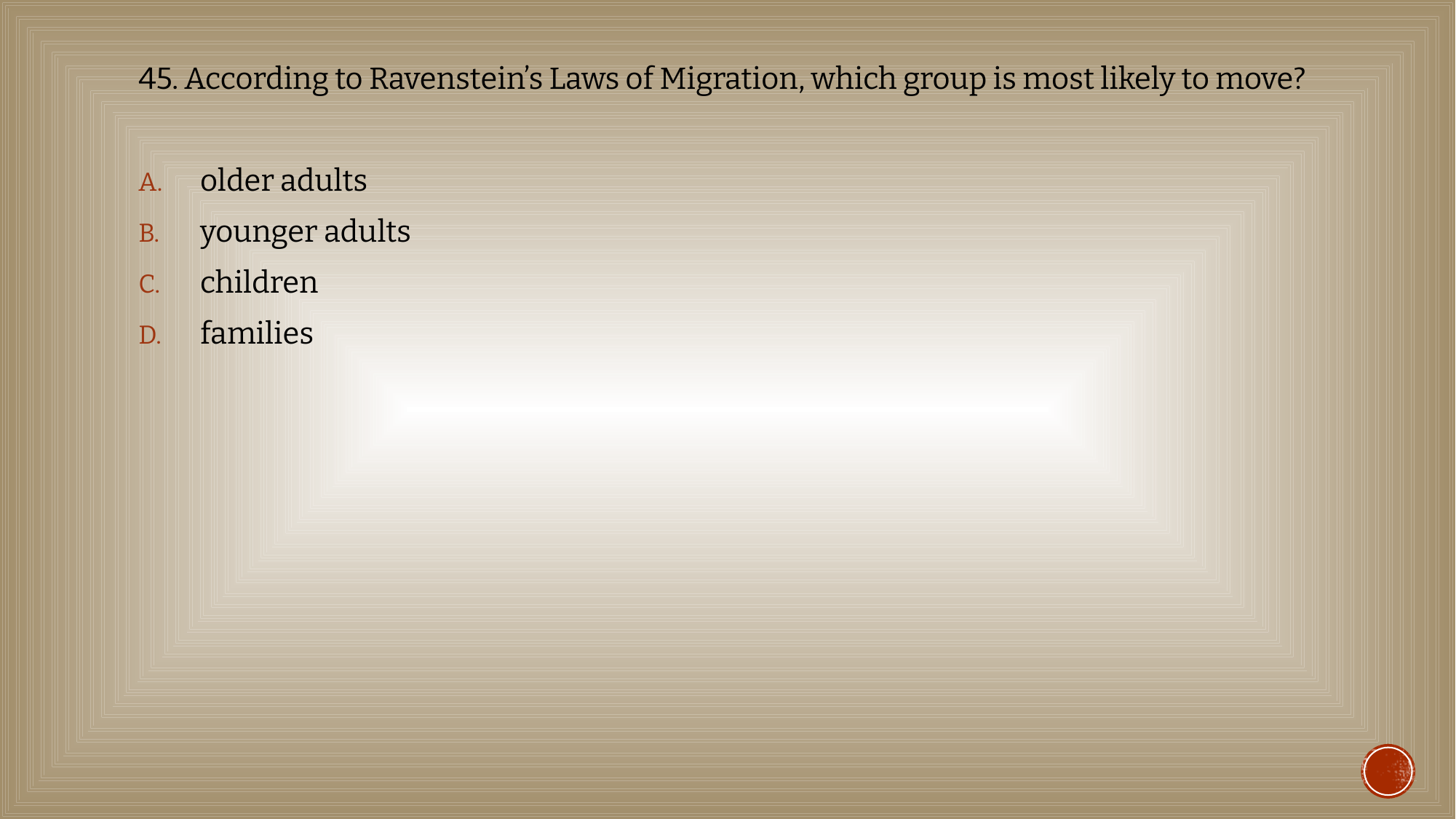

#
45. According to Ravenstein’s Laws of Migration, which group is most likely to move?

older adults
younger adults
children
families